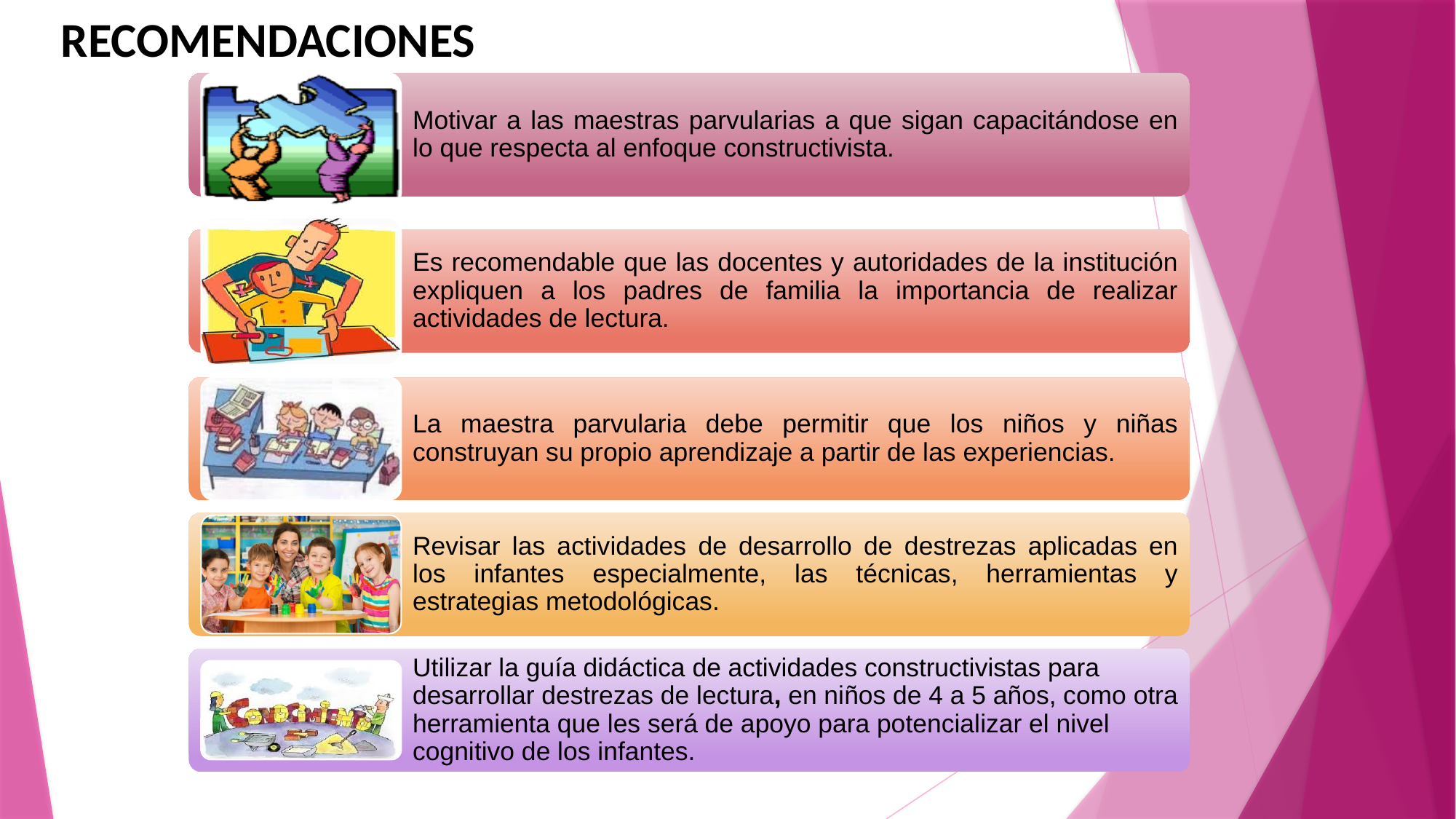

RECOMENDACIONES
Motivar a las maestras parvularias a que sigan capacitándose en lo que respecta al enfoque constructivista.
Es recomendable que las docentes y autoridades de la institución expliquen a los padres de familia la importancia de realizar actividades de lectura.
La maestra parvularia debe permitir que los niños y niñas construyan su propio aprendizaje a partir de las experiencias.
Revisar las actividades de desarrollo de destrezas aplicadas en los infantes especialmente, las técnicas, herramientas y estrategias metodológicas.
Utilizar la guía didáctica de actividades constructivistas para desarrollar destrezas de lectura, en niños de 4 a 5 años, como otra herramienta que les será de apoyo para potencializar el nivel cognitivo de los infantes.